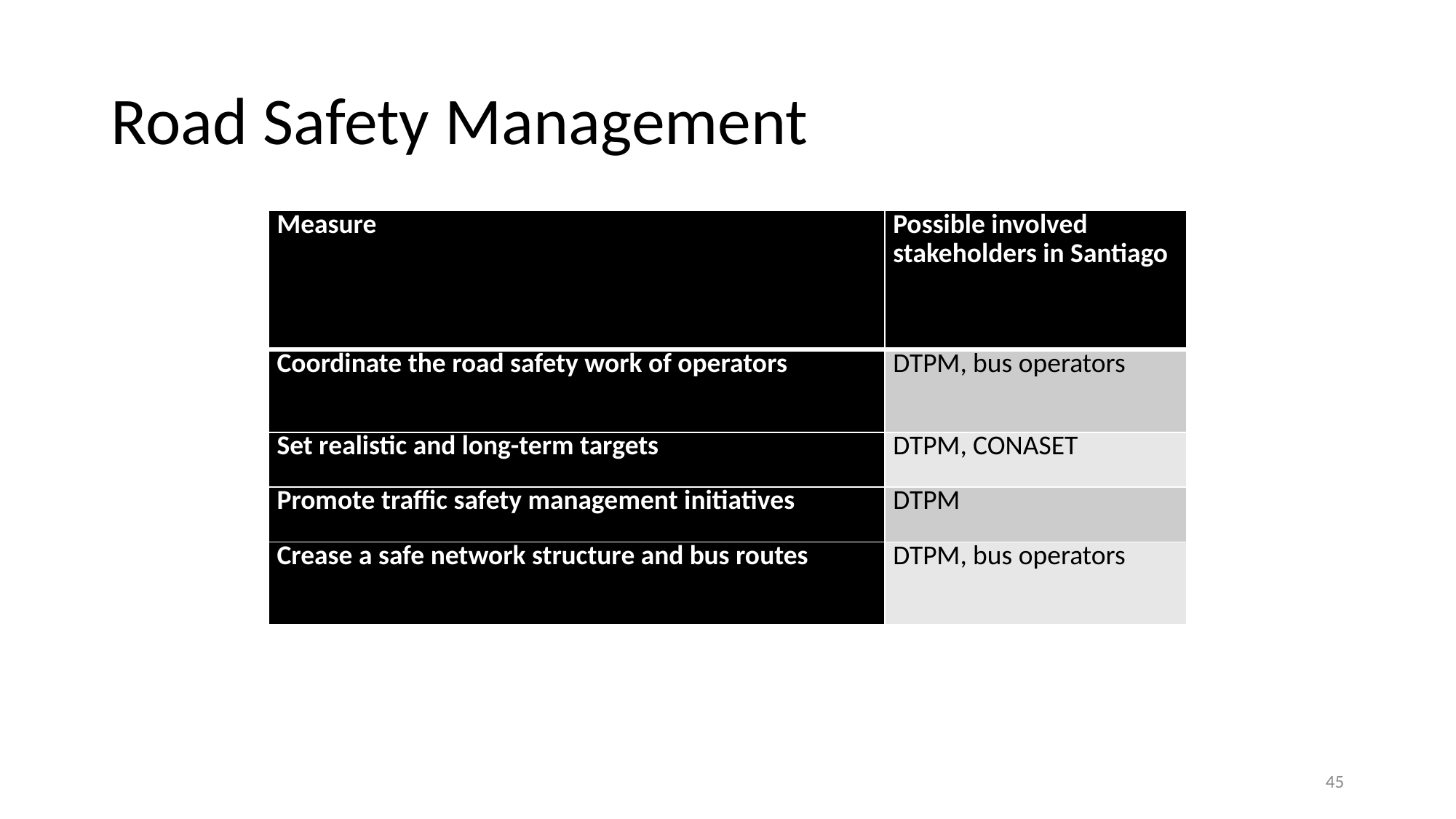

# Road Safety Management
| Measure | Possible involved stakeholders in Santiago |
| --- | --- |
| Coordinate the road safety work of operators | DTPM, bus operators |
| Set realistic and long-term targets | DTPM, CONASET |
| Promote traffic safety management initiatives | DTPM |
| Crease a safe network structure and bus routes | DTPM, bus operators |
45